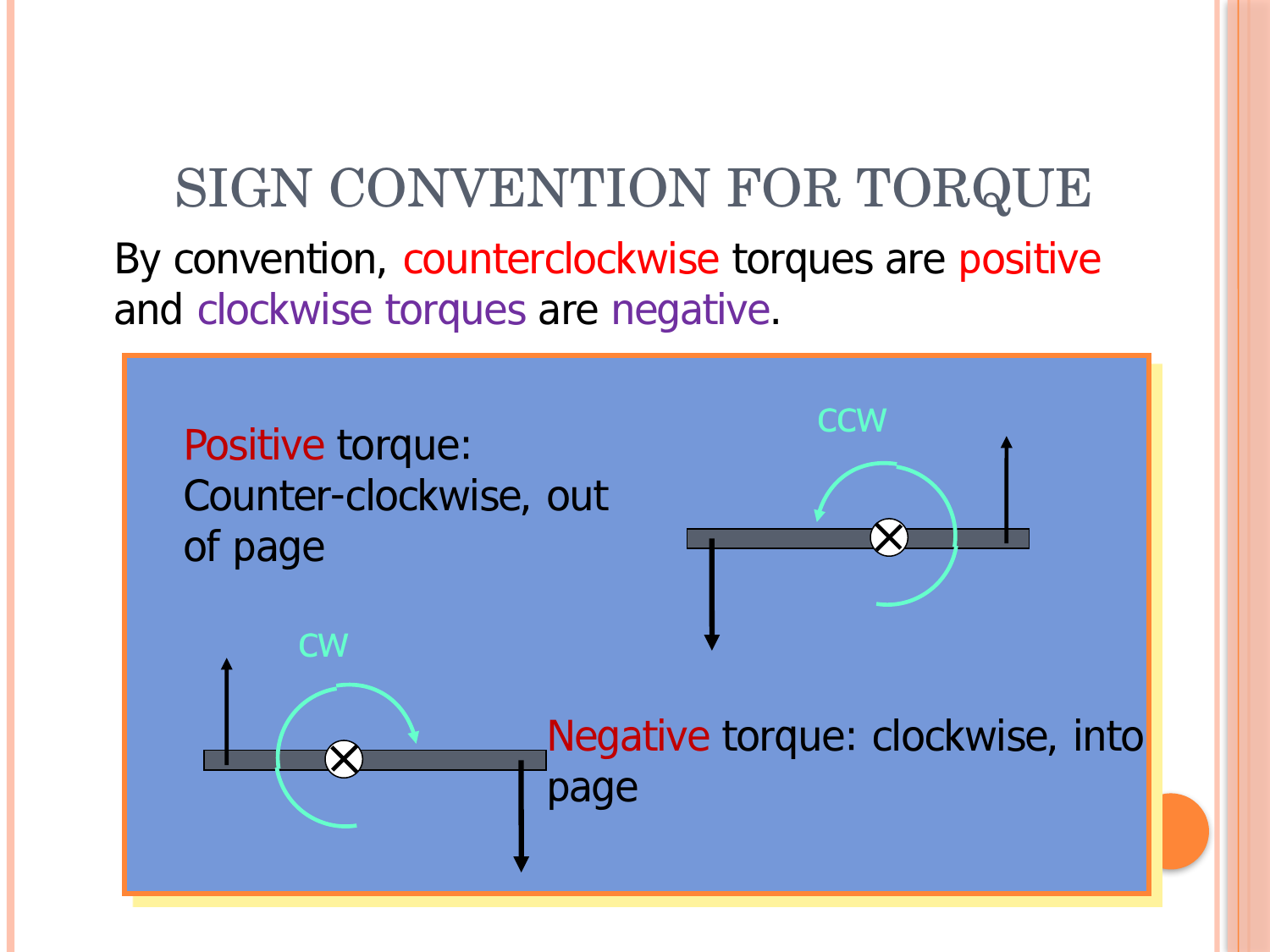

# Sign Convention for Torque
By convention, counterclockwise torques are positive and clockwise torques are negative.

ccw

Positive torque: Counter-clockwise, out of page
cw

Negative torque: clockwise, into page